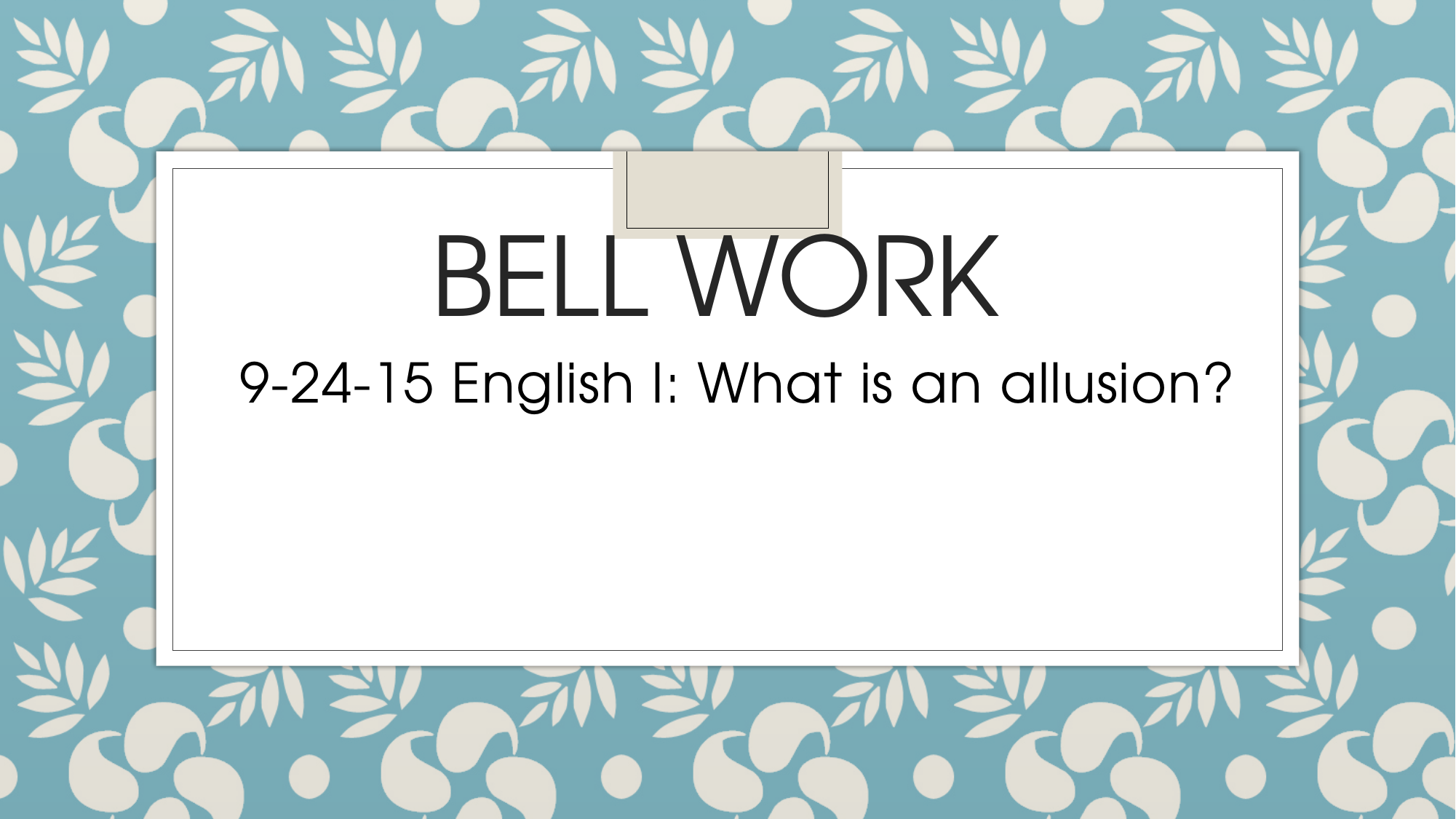

# Bell work
9-24-15 English I: What is an allusion?